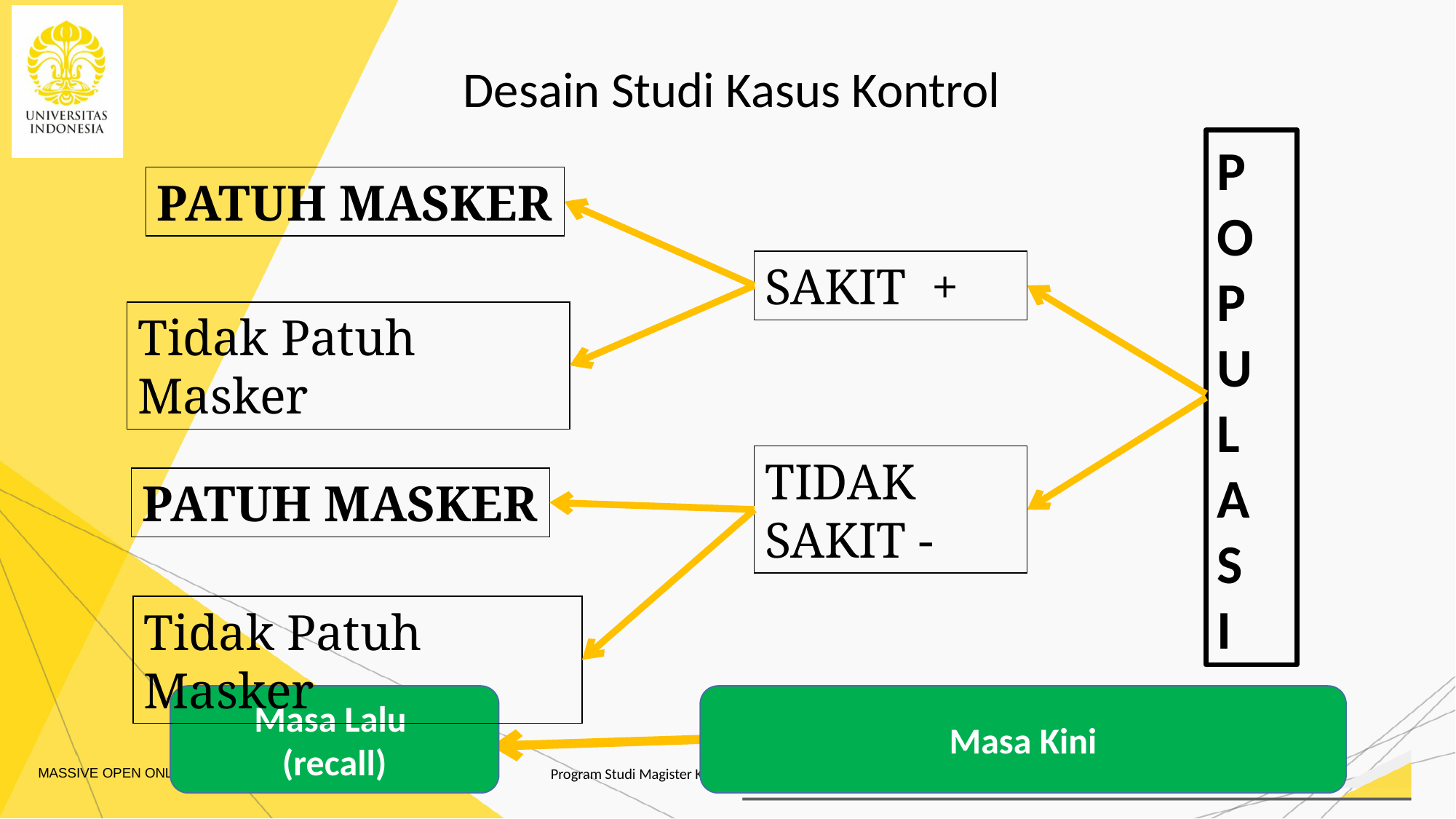

# Desain Studi Kasus Kontrol
P
O
P
U
L
A
S
I
PATUH MASKER
SAKIT  +
Tidak Patuh Masker
TIDAK SAKIT -
PATUH MASKER
Tidak Patuh Masker
Masa Lalu
(recall)
Masa Kini